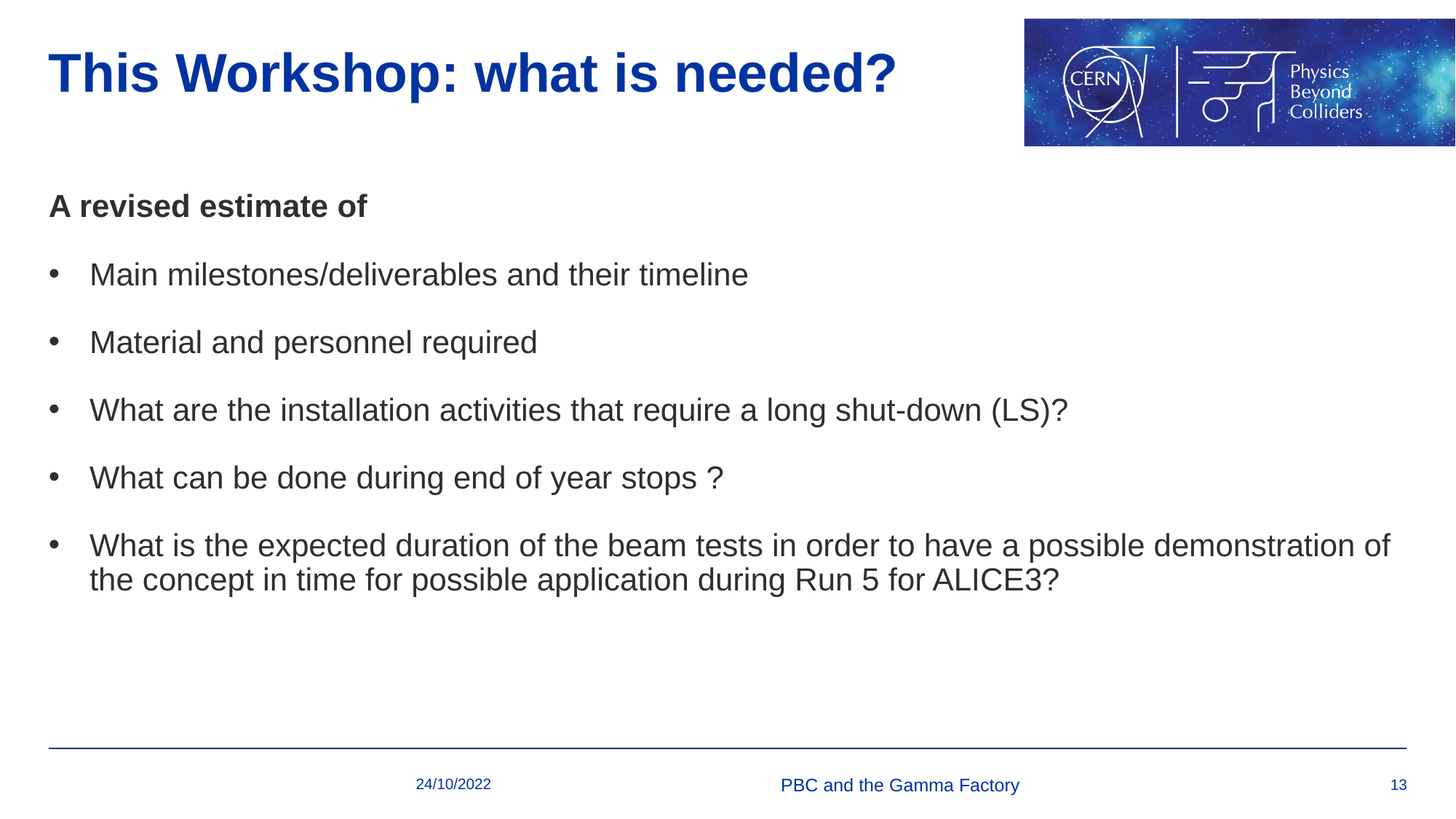

# This Workshop: what is needed?
A revised estimate of
Main milestones/deliverables and their timeline
Material and personnel required
What are the installation activities that require a long shut-down (LS)?
What can be done during end of year stops ?
What is the expected duration of the beam tests in order to have a possible demonstration of the concept in time for possible application during Run 5 for ALICE3?
24/10/2022
PBC and the Gamma Factory
13